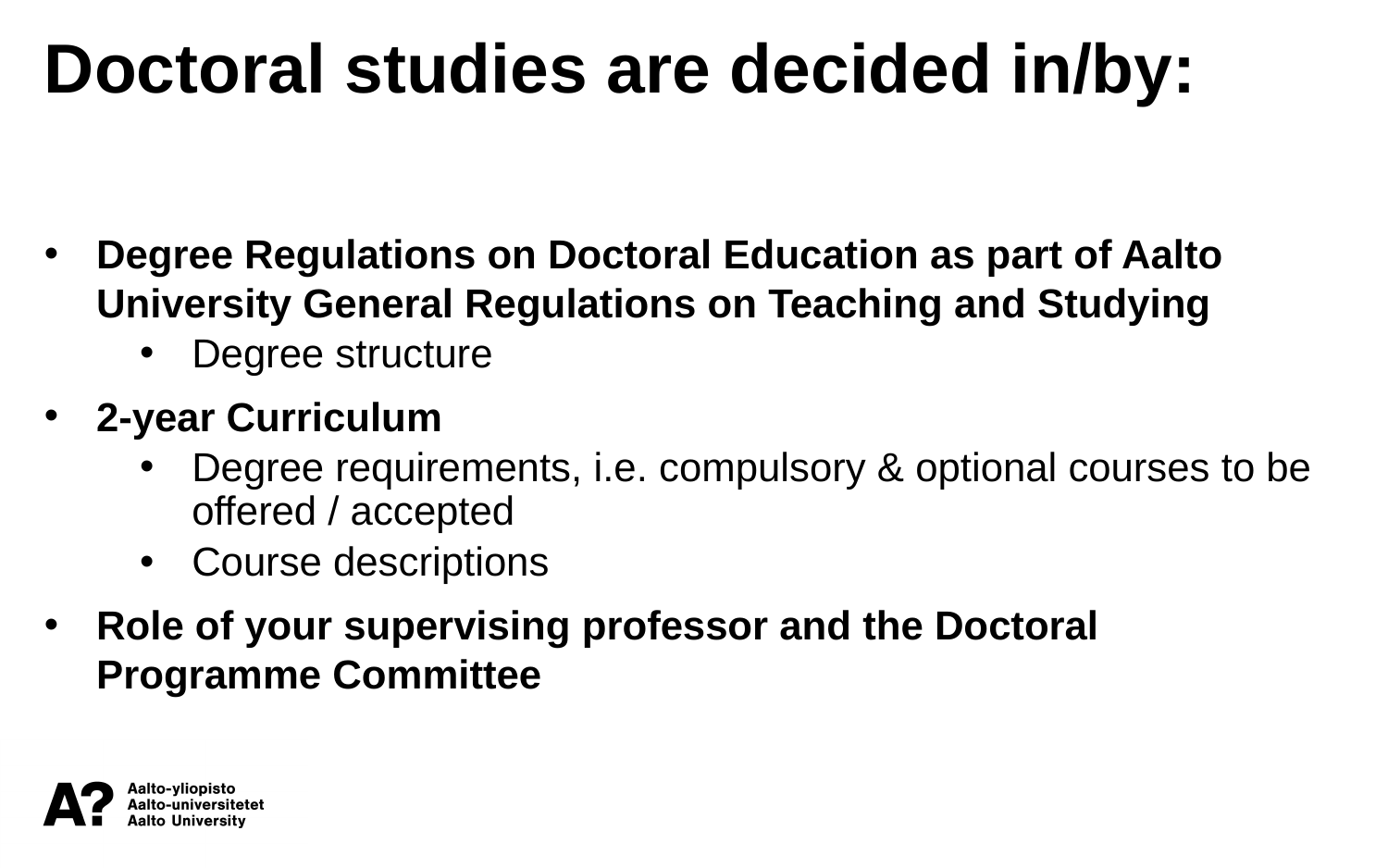

Doctoral studies are decided in/by:
Degree Regulations on Doctoral Education as part of Aalto University General Regulations on Teaching and Studying
Degree structure
2-year Curriculum
Degree requirements, i.e. compulsory & optional courses to be offered / accepted
Course descriptions
Role of your supervising professor and the Doctoral Programme Committee